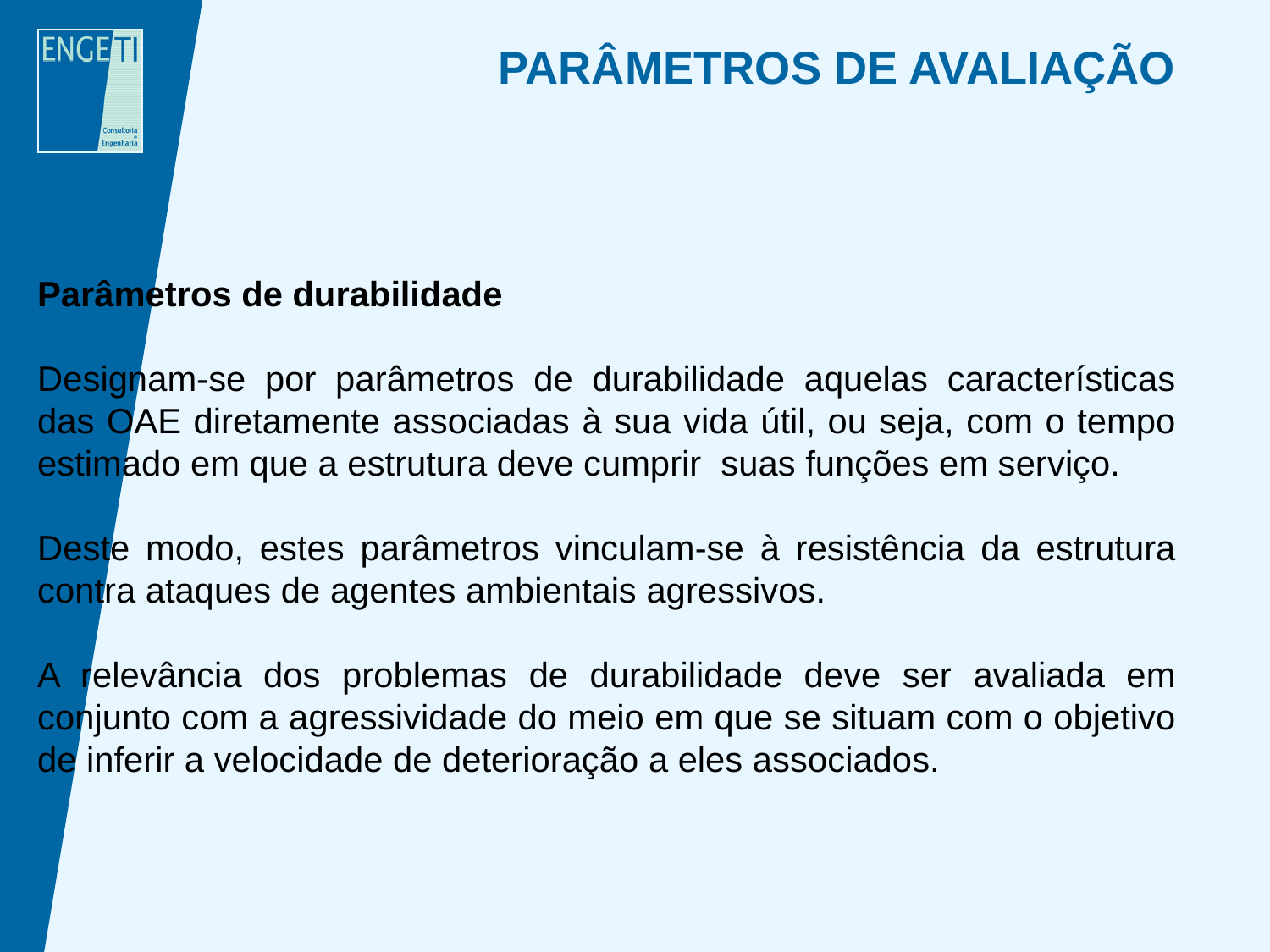

PARÂMETROS DE AVALIAÇÃO
#

Parâmetros de durabilidade

Designam-se por parâmetros de durabilidade aquelas características das OAE diretamente associadas à sua vida útil, ou seja, com o tempo estimado em que a estrutura deve cumprir  suas funções em serviço.

Deste modo, estes parâmetros vinculam-se à resistência da estrutura contra ataques de agentes ambientais agressivos.

A relevância dos problemas de durabilidade deve ser avaliada em conjunto com a agressividade do meio em que se situam com o objetivo de inferir a velocidade de deterioração a eles associados.